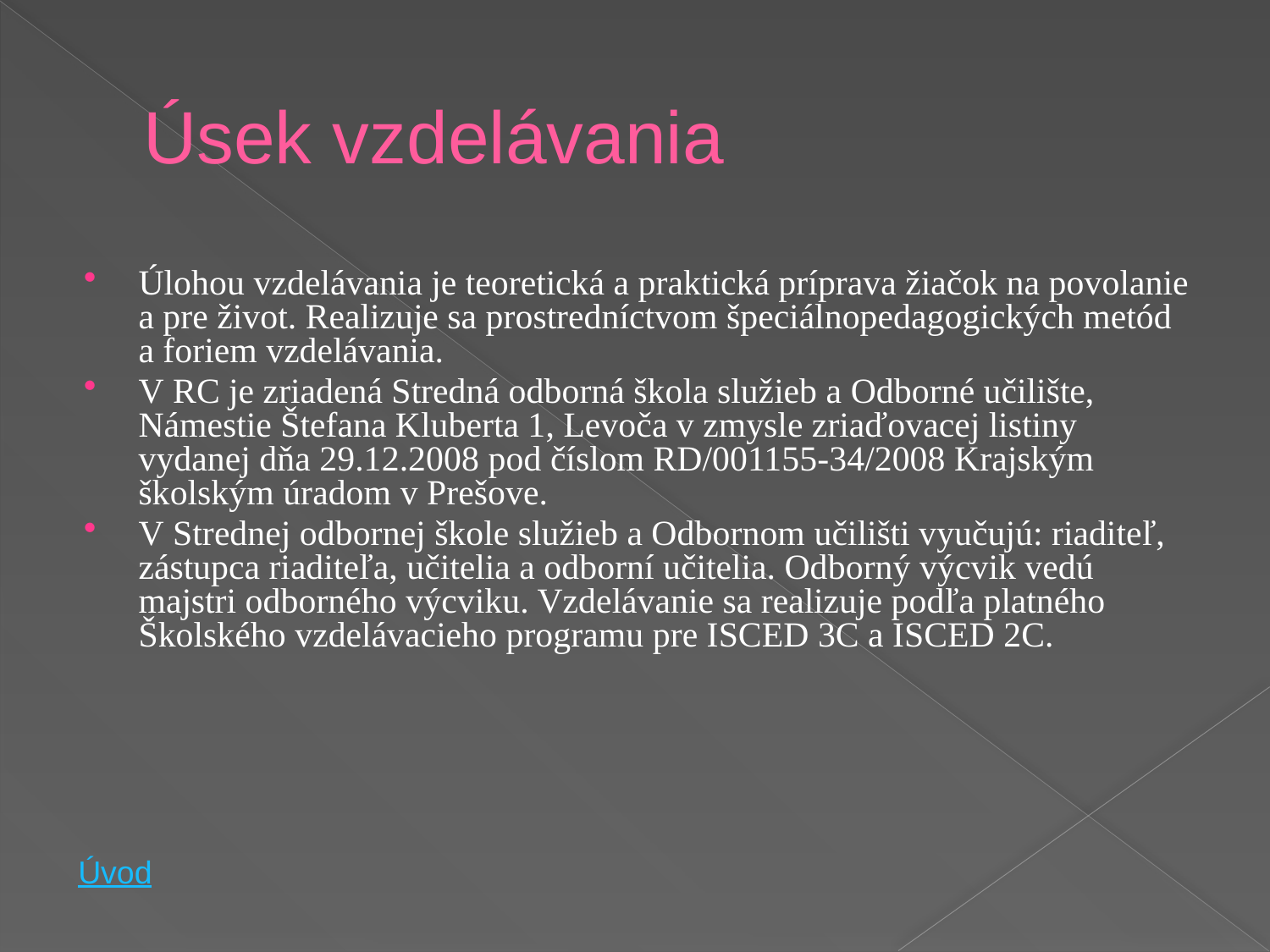

Úsek vzdelávania
Úlohou vzdelávania je teoretická a praktická príprava žiačok na povolanie a pre život. Realizuje sa prostredníctvom špeciálnopedagogických metód a foriem vzdelávania.
V RC je zriadená Stredná odborná škola služieb a Odborné učilište, Námestie Štefana Kluberta 1, Levoča v zmysle zriaďovacej listiny vydanej dňa 29.12.2008 pod číslom RD/001155-34/2008 Krajským školským úradom v Prešove.
V Strednej odbornej škole služieb a Odbornom učilišti vyučujú: riaditeľ, zástupca riaditeľa, učitelia a odborní učitelia. Odborný výcvik vedú majstri odborného výcviku. Vzdelávanie sa realizuje podľa platného Školského vzdelávacieho programu pre ISCED 3C a ISCED 2C.
Úvod